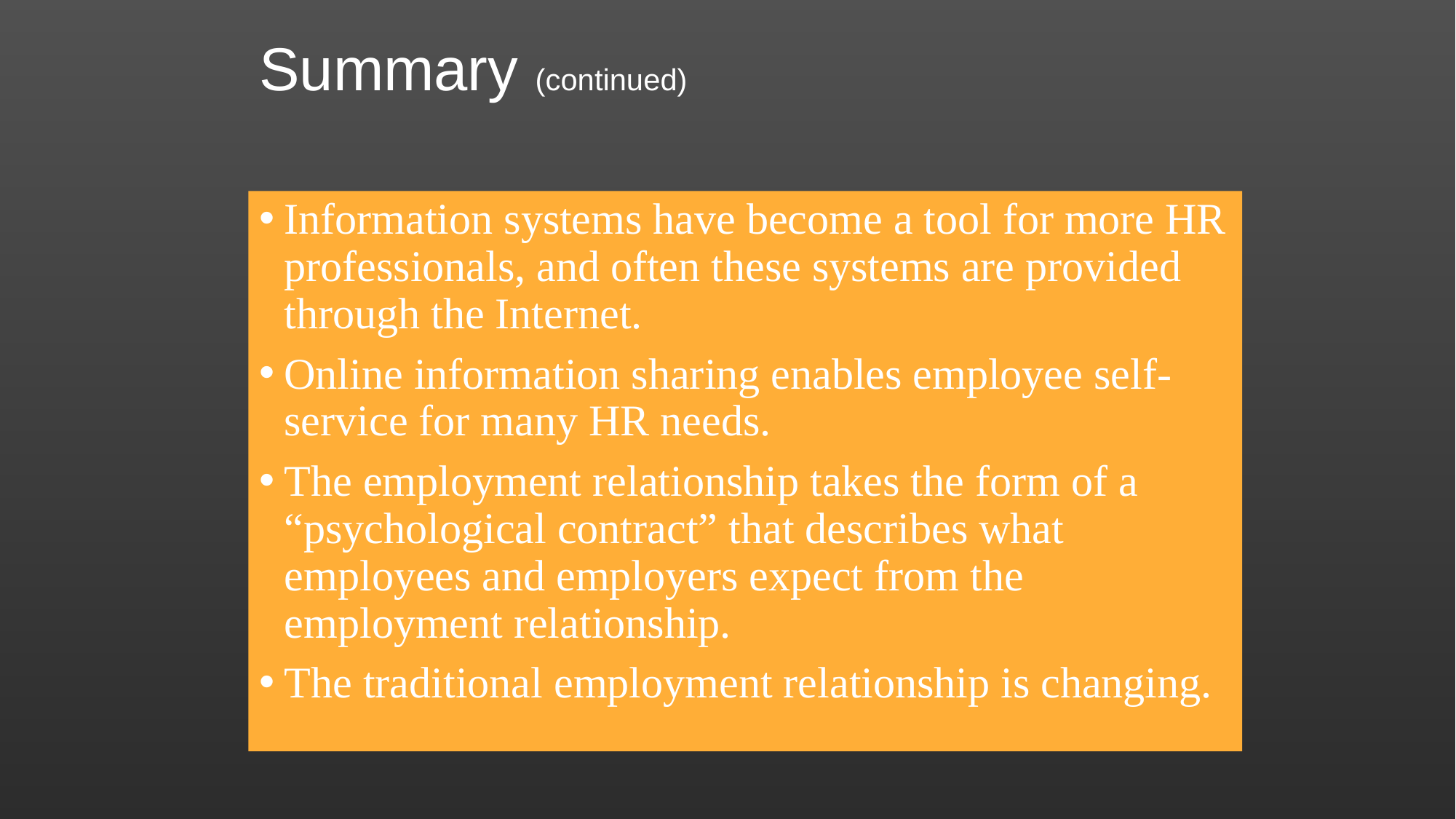

# Summary (continued)
Information systems have become a tool for more HR professionals, and often these systems are provided through the Internet.
Online information sharing enables employee self-service for many HR needs.
The employment relationship takes the form of a “psychological contract” that describes what employees and employers expect from the employment relationship.
The traditional employment relationship is changing.